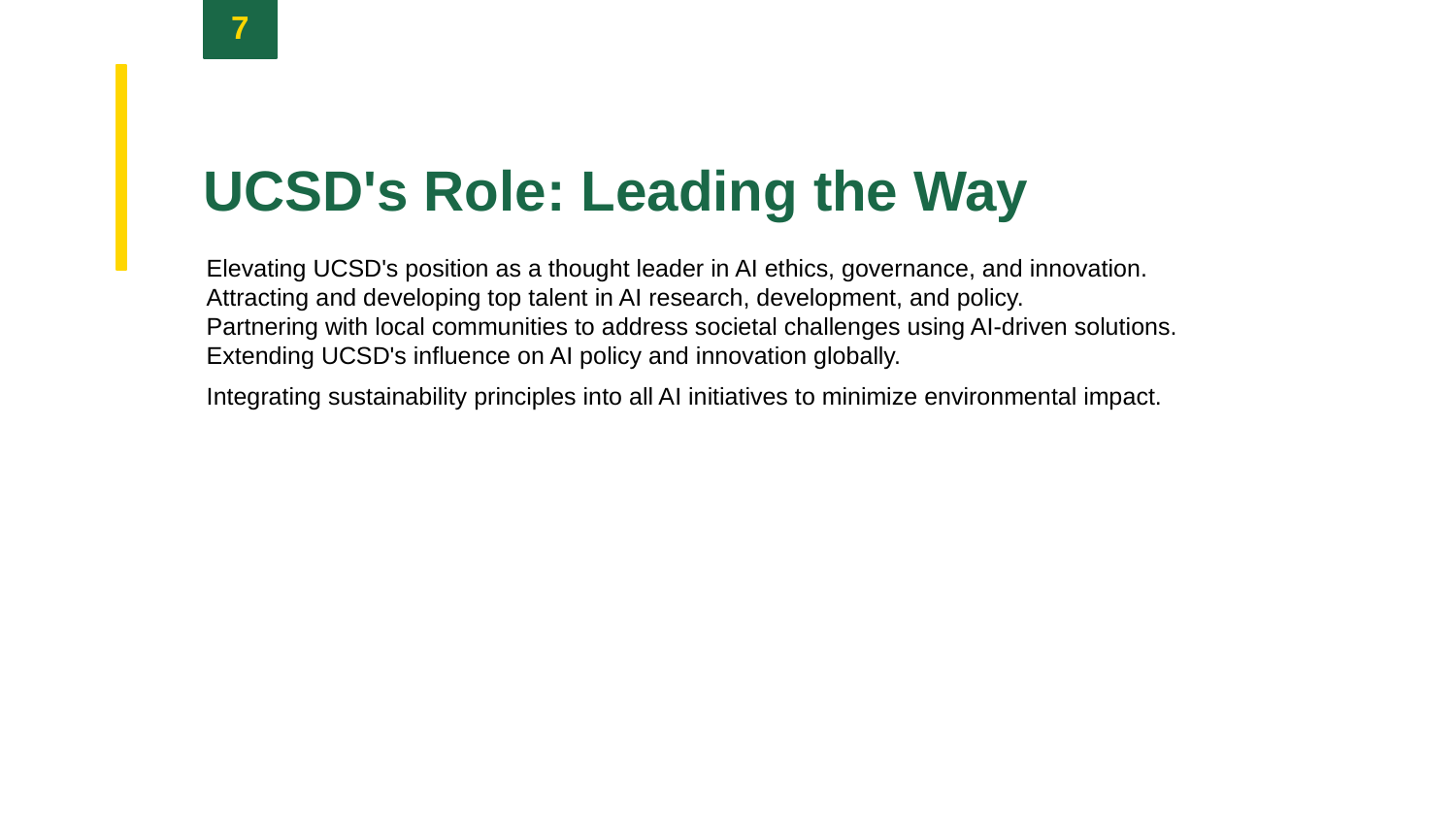

7

UCSD's Role: Leading the Way
Elevating UCSD's position as a thought leader in AI ethics, governance, and innovation.
Attracting and developing top talent in AI research, development, and policy.
Partnering with local communities to address societal challenges using AI-driven solutions.
Extending UCSD's influence on AI policy and innovation globally.
Integrating sustainability principles into all AI initiatives to minimize environmental impact.